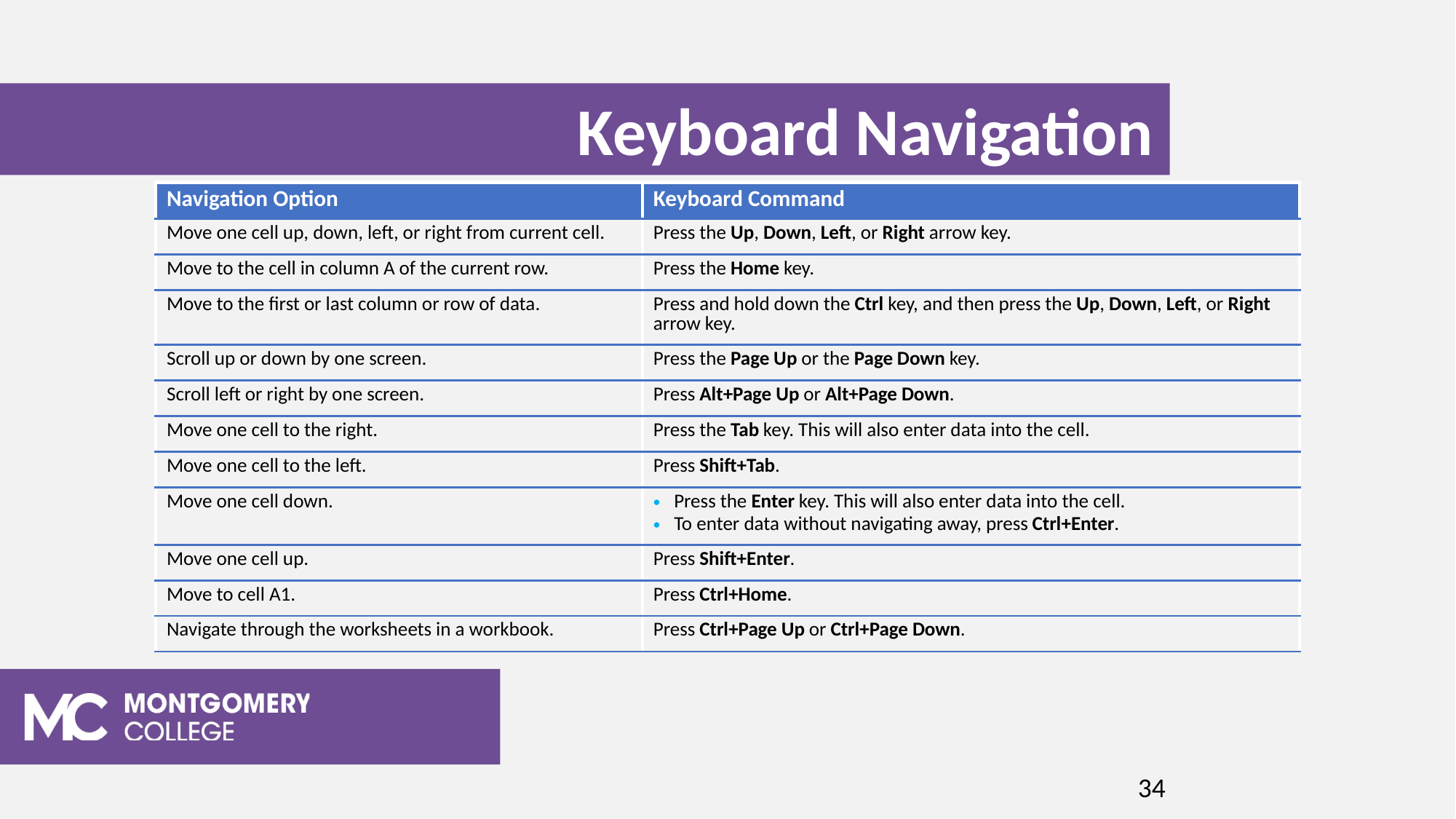

Keyboard Navigation
| Navigation Option | Keyboard Command |
| --- | --- |
| Move one cell up, down, left, or right from current cell. | Press the Up, Down, Left, or Right arrow key. |
| Move to the cell in column A of the current row. | Press the Home key. |
| Move to the first or last column or row of data. | Press and hold down the Ctrl key, and then press the Up, Down, Left, or Right arrow key. |
| Scroll up or down by one screen. | Press the Page Up or the Page Down key. |
| Scroll left or right by one screen. | Press Alt+Page Up or Alt+Page Down. |
| Move one cell to the right. | Press the Tab key. This will also enter data into the cell. |
| Move one cell to the left. | Press Shift+Tab. |
| Move one cell down. | Press the Enter key. This will also enter data into the cell. To enter data without navigating away, press Ctrl+Enter. |
| Move one cell up. | Press Shift+Enter. |
| Move to cell A1. | Press Ctrl+Home. |
| Navigate through the worksheets in a workbook. | Press Ctrl+Page Up or Ctrl+Page Down. |
34